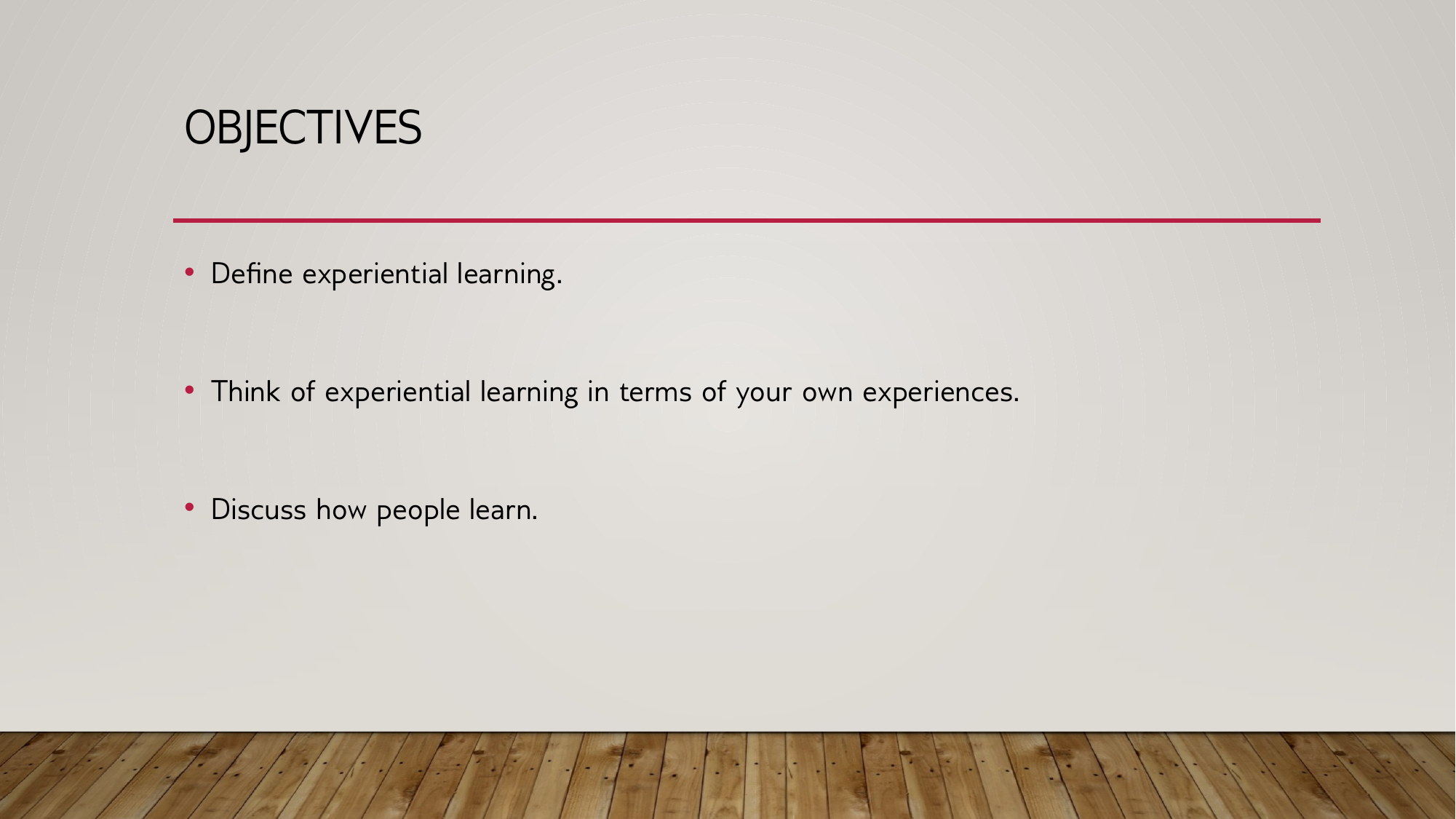

# Objectives
Define experiential learning.

Think of experiential learning in terms of your own experiences.

Discuss how people learn.